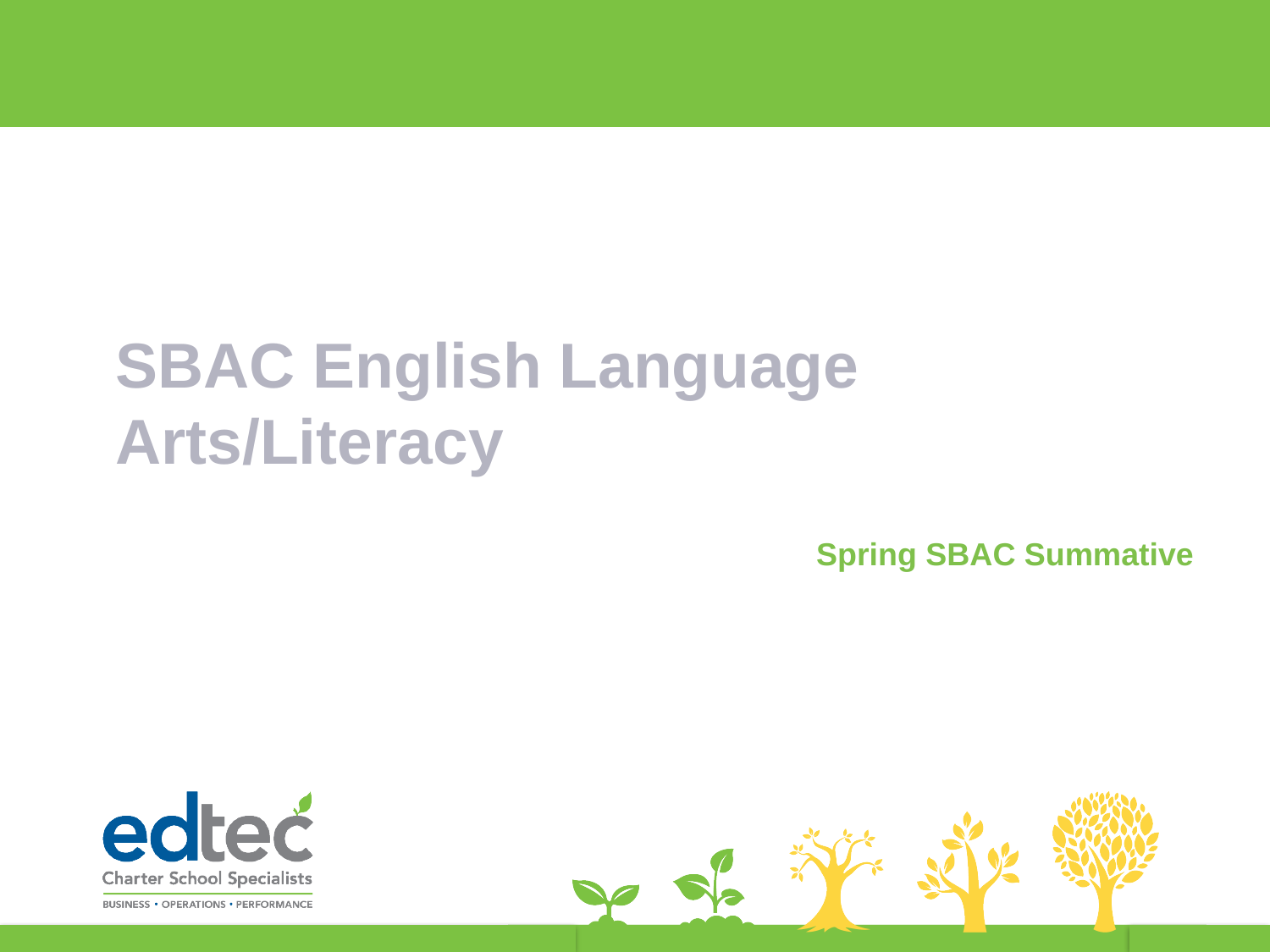

# SBAC English Language Arts/Literacy
Spring SBAC Summative